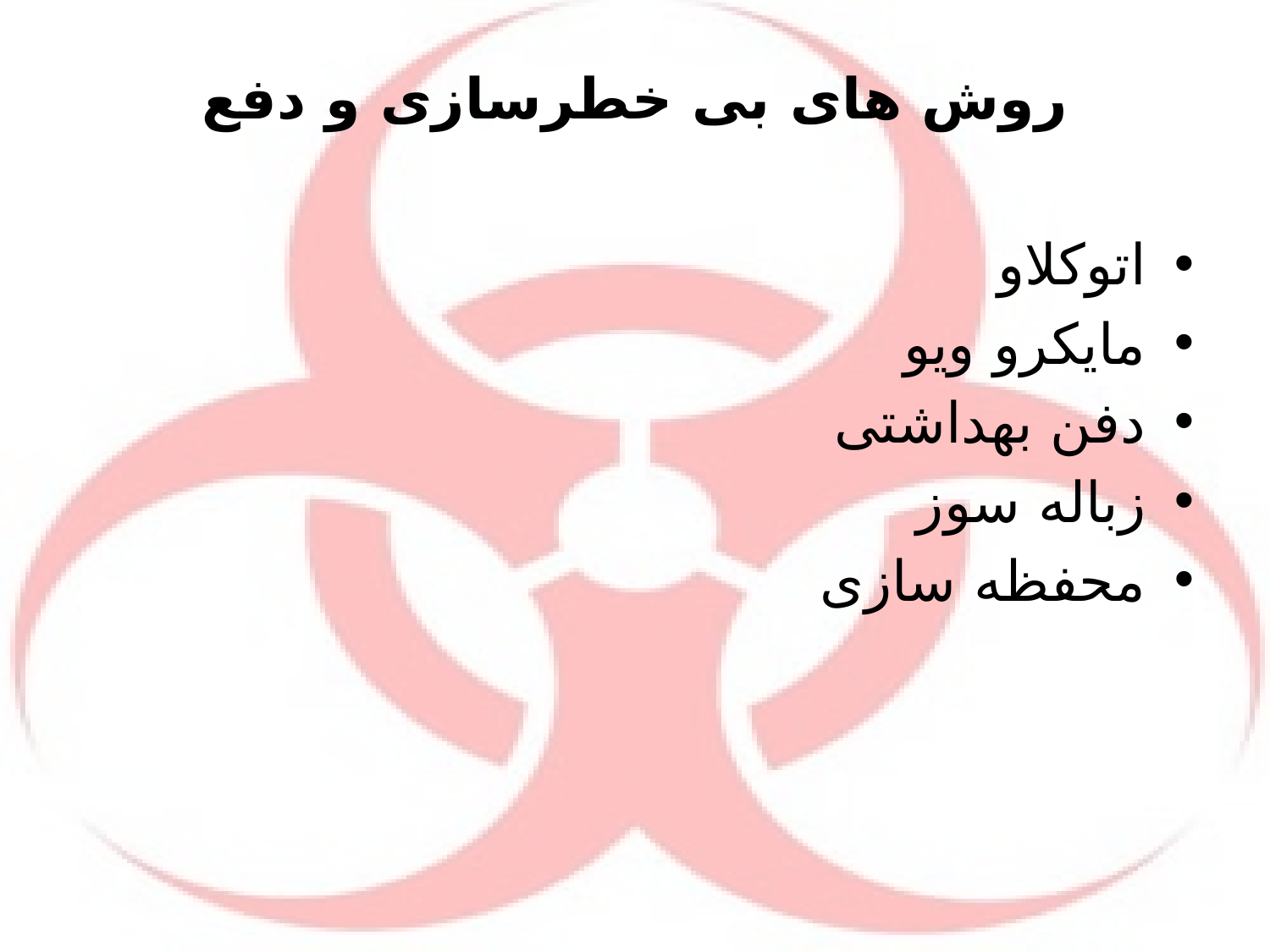

# روش های بی خطرسازی و دفع
اتوکلاو
مایکرو ویو
دفن بهداشتی
زباله سوز
محفظه سازی